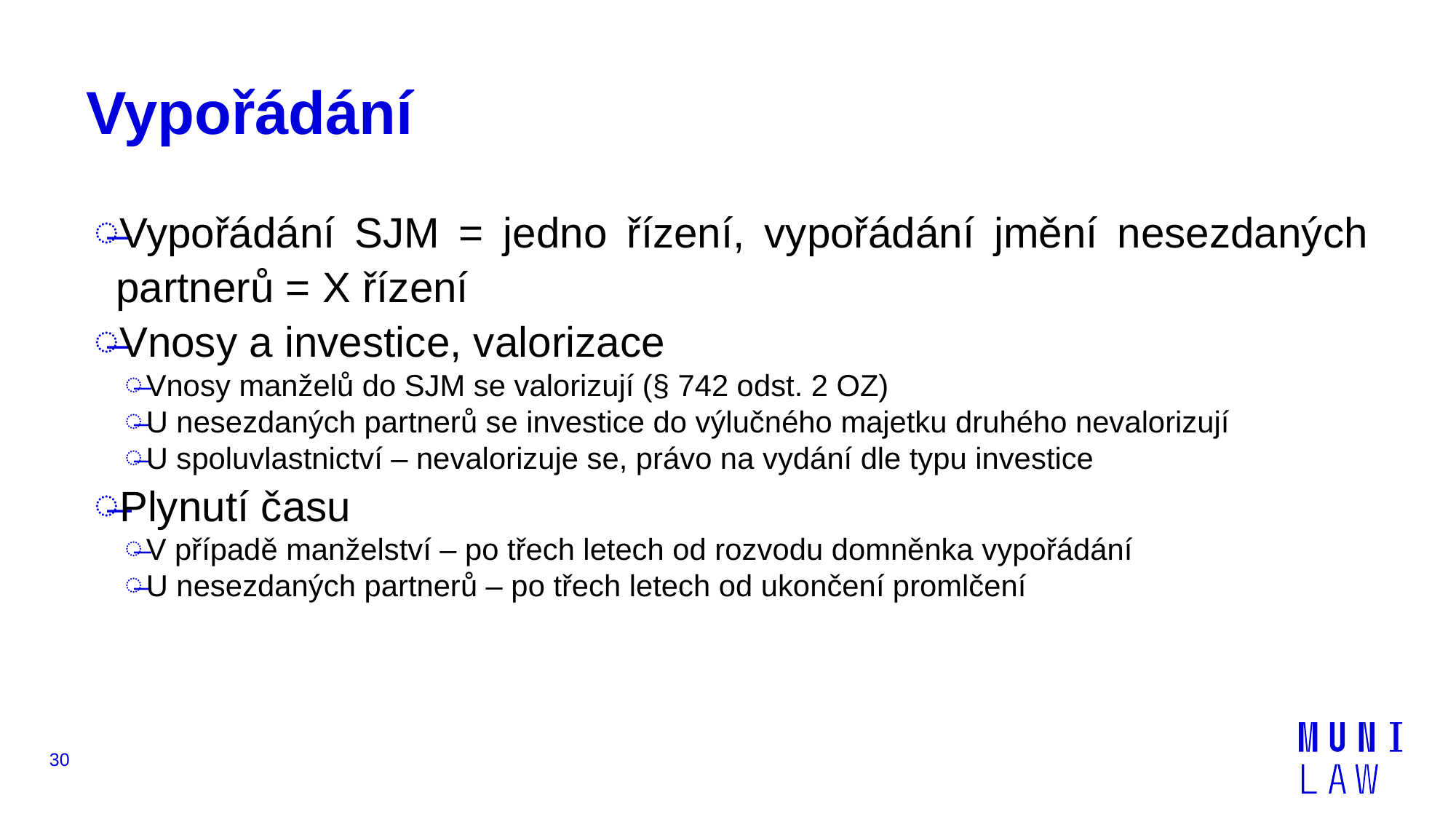

# Vypořádání
Vypořádání SJM = jedno řízení, vypořádání jmění nesezdaných partnerů = X řízení
Vnosy a investice, valorizace
Vnosy manželů do SJM se valorizují (§ 742 odst. 2 OZ)
U nesezdaných partnerů se investice do výlučného majetku druhého nevalorizují
U spoluvlastnictví – nevalorizuje se, právo na vydání dle typu investice
Plynutí času
V případě manželství – po třech letech od rozvodu domněnka vypořádání
U nesezdaných partnerů – po třech letech od ukončení promlčení
30